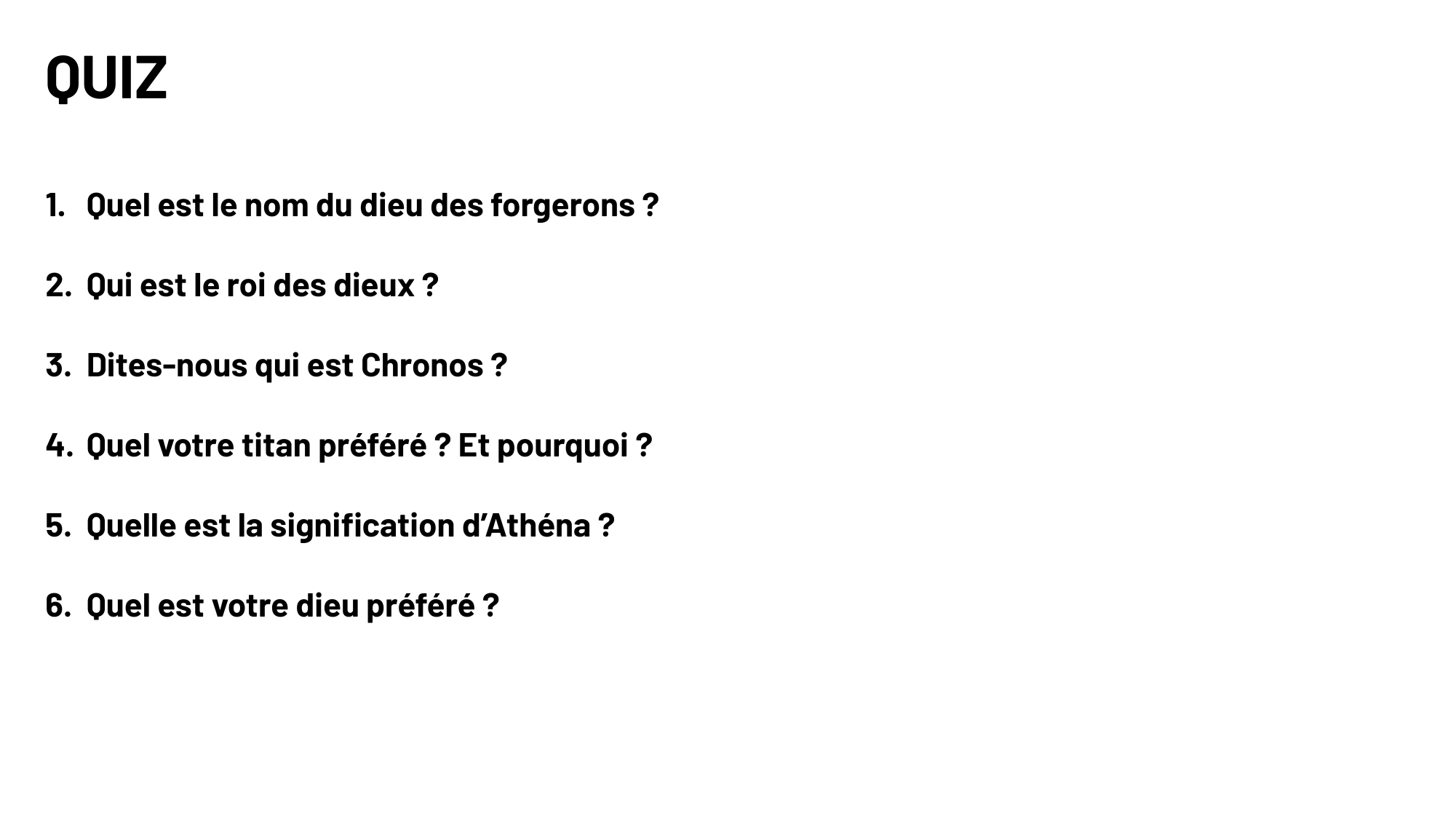

QUIZ

Quel est le nom du dieu des forgerons ?

Qui est le roi des dieux ?

Dites-nous qui est Chronos ?

Quel votre titan préféré ? Et pourquoi ?

Quelle est la signification d’Athéna ?

Quel est votre dieu préféré ?